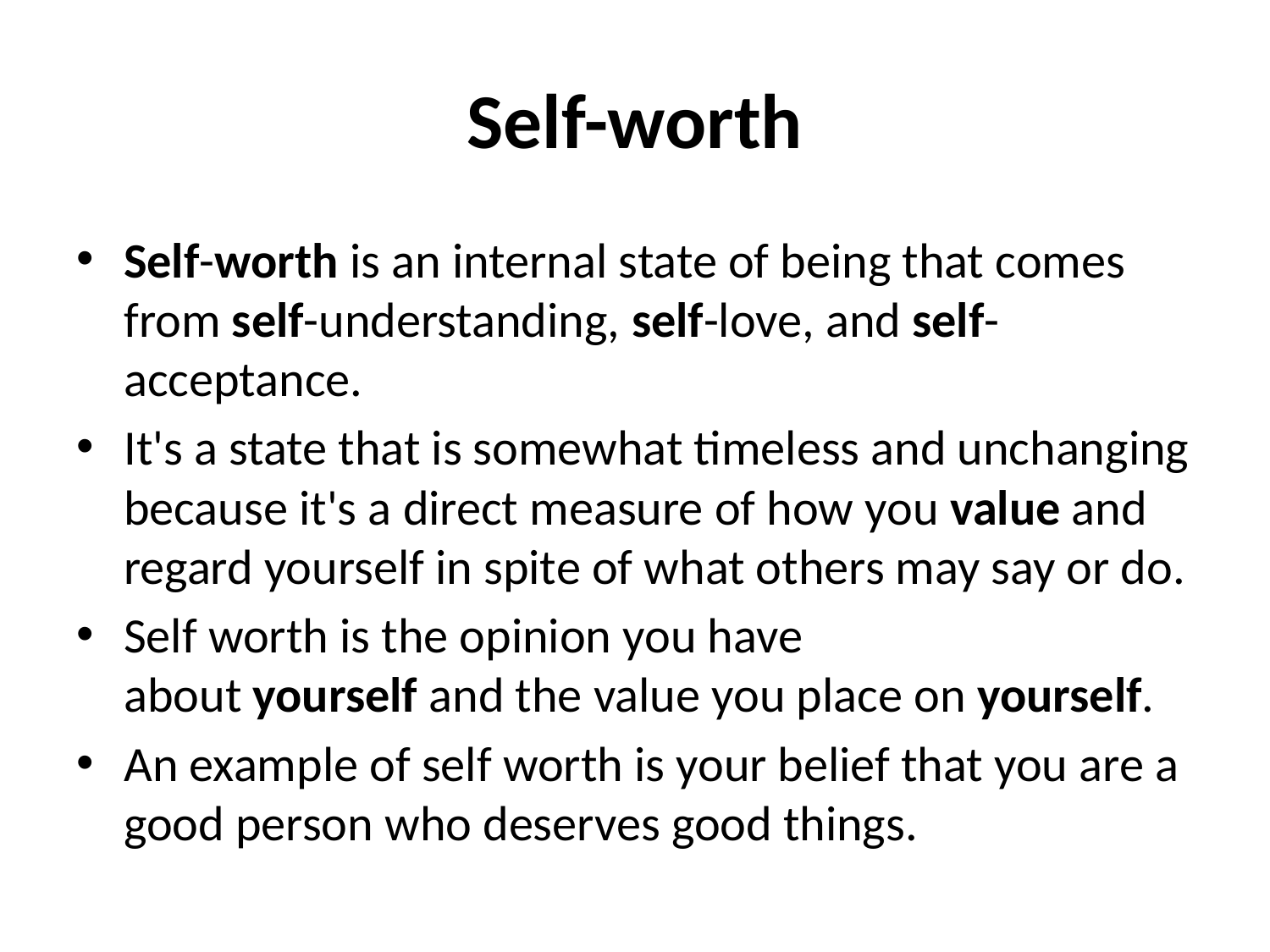

# Self-worth
Self-worth is an internal state of being that comes from self-understanding, self-love, and self-acceptance.
It's a state that is somewhat timeless and unchanging because it's a direct measure of how you value and regard yourself in spite of what others may say or do.
Self worth is the opinion you have about yourself and the value you place on yourself.
An example of self worth is your belief that you are a good person who deserves good things.